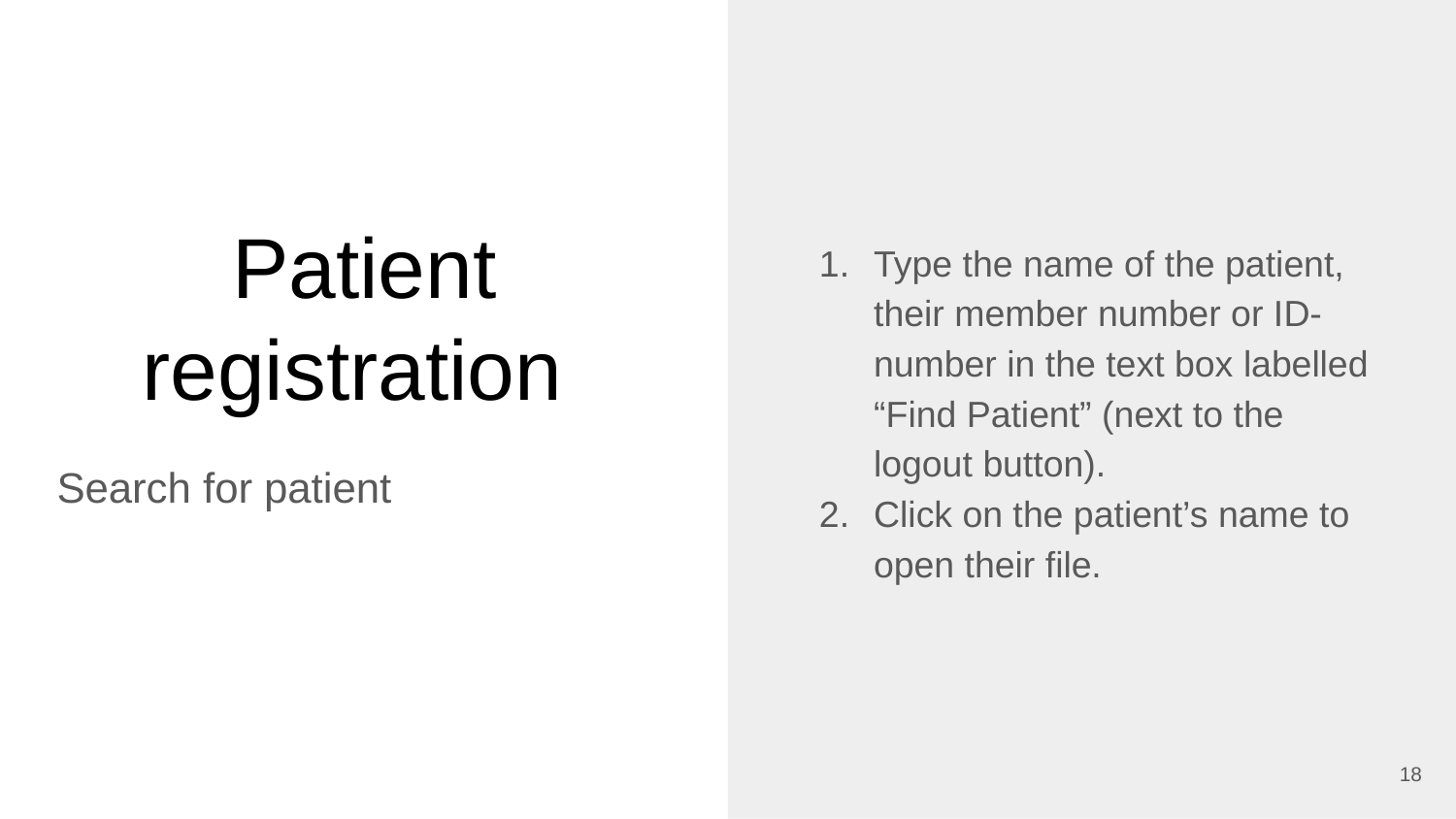

Type the name of the patient, their member number or ID-number in the text box labelled “Find Patient” (next to the logout button).
Click on the patient’s name to open their file.
# Patient registration
Search for patient
18